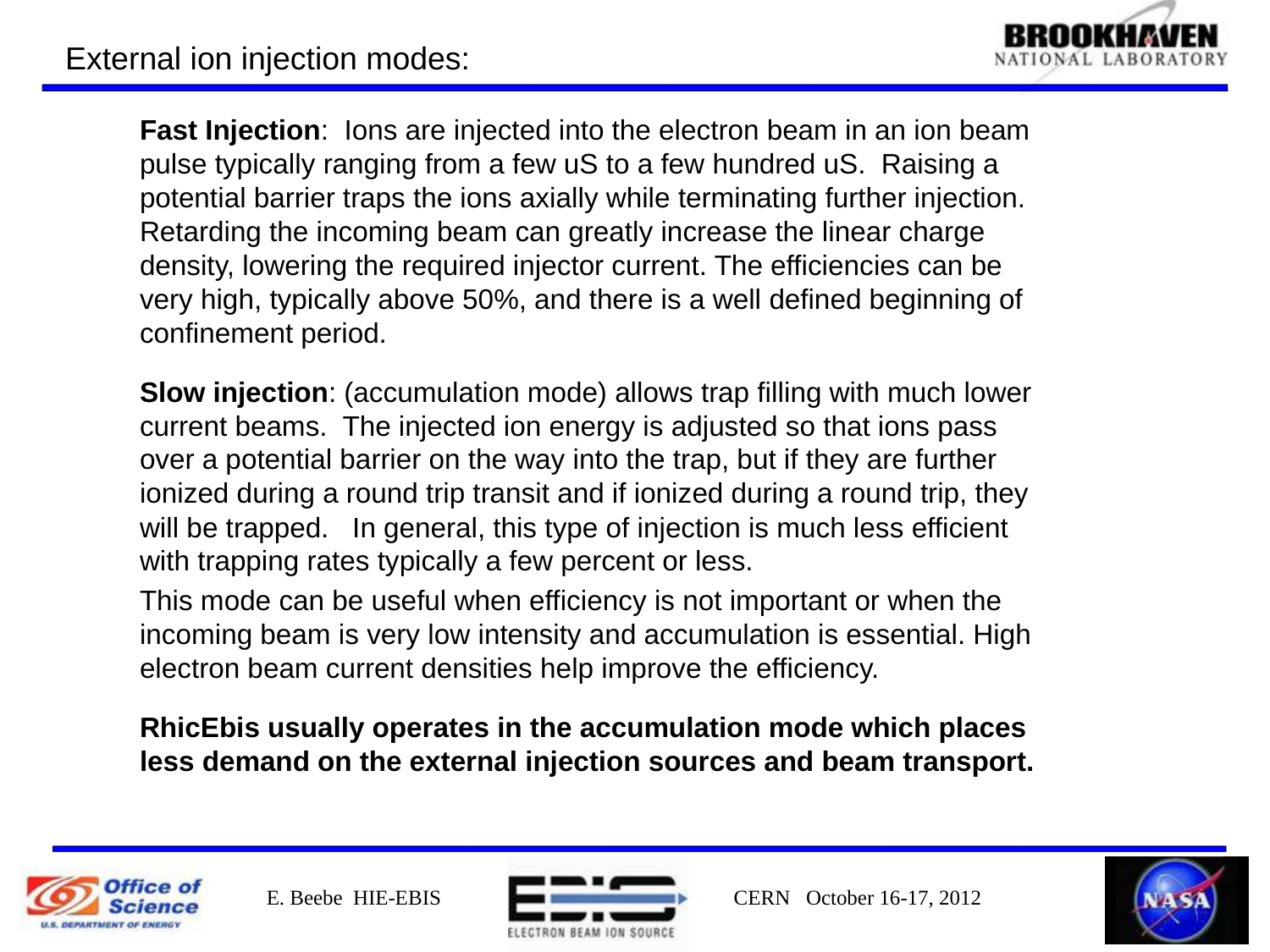

External ion injection modes:

Fast Injection:  Ions are injected into the electron beam in an ion beam pulse typically ranging from a few uS to a few hundred uS.  Raising a potential barrier traps the ions axially while terminating further injection.  Retarding the incoming beam can greatly increase the linear charge density, lowering the required injector current. The efficiencies can be very high, typically above 50%, and there is a well defined beginning of confinement period.

Slow injection: (accumulation mode) allows trap filling with much lower current beams.  The injected ion energy is adjusted so that ions pass over a potential barrier on the way into the trap, but if they are further ionized during a round trip transit and if ionized during a round trip, they will be trapped.   In general, this type of injection is much less efficient with trapping rates typically a few percent or less.
This mode can be useful when efficiency is not important or when the incoming beam is very low intensity and accumulation is essential. High electron beam current densities help improve the efficiency.

RhicEbis usually operates in the accumulation mode which places less demand on the external injection sources and beam transport.